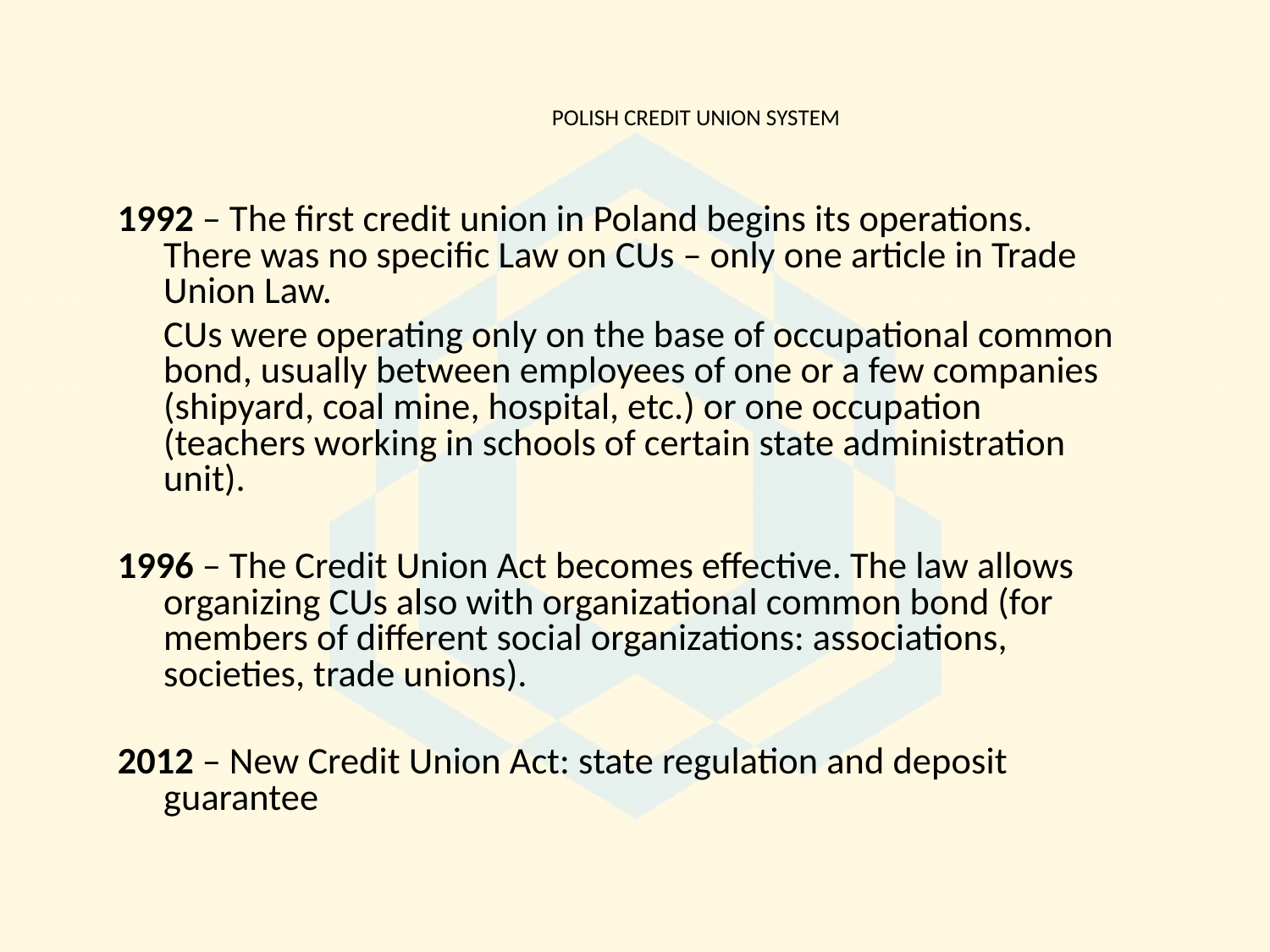

# POLISH CREDIT UNION SYSTEM
1992 – The first credit union in Poland begins its operations. There was no specific Law on CUs – only one article in Trade Union Law.
	CUs were operating only on the base of occupational common bond, usually between employees of one or a few companies (shipyard, coal mine, hospital, etc.) or one occupation (teachers working in schools of certain state administration unit).

1996 – The Credit Union Act becomes effective. The law allows organizing CUs also with organizational common bond (for members of different social organizations: associations, societies, trade unions).

2012 – New Credit Union Act: state regulation and deposit guarantee